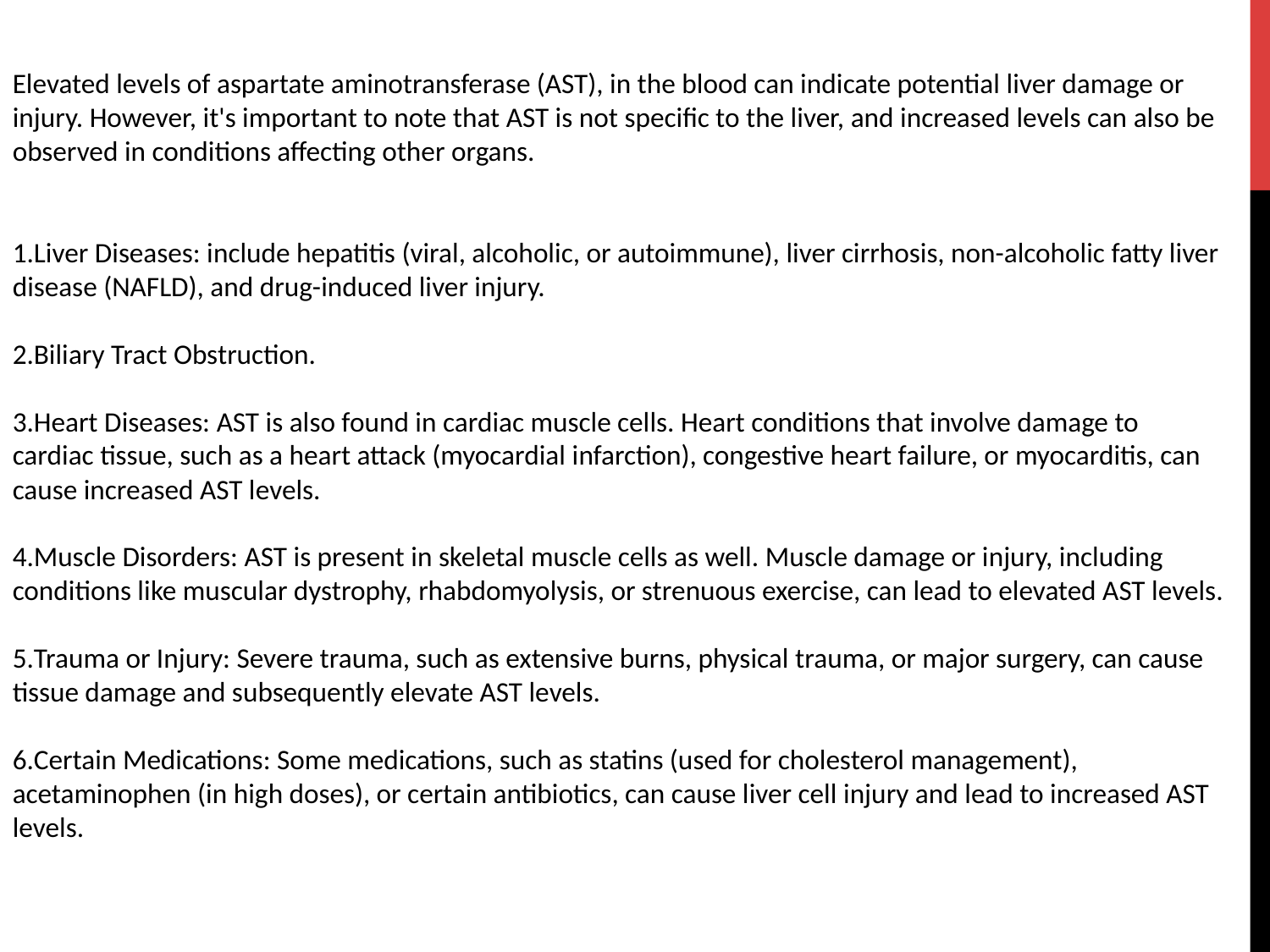

Elevated levels of aspartate aminotransferase (AST), in the blood can indicate potential liver damage or injury. However, it's important to note that AST is not specific to the liver, and increased levels can also be observed in conditions affecting other organs.

Liver Diseases: include hepatitis (viral, alcoholic, or autoimmune), liver cirrhosis, non-alcoholic fatty liver disease (NAFLD), and drug-induced liver injury.

Biliary Tract Obstruction.

Heart Diseases: AST is also found in cardiac muscle cells. Heart conditions that involve damage to cardiac tissue, such as a heart attack (myocardial infarction), congestive heart failure, or myocarditis, can cause increased AST levels.

Muscle Disorders: AST is present in skeletal muscle cells as well. Muscle damage or injury, including conditions like muscular dystrophy, rhabdomyolysis, or strenuous exercise, can lead to elevated AST levels.

Trauma or Injury: Severe trauma, such as extensive burns, physical trauma, or major surgery, can cause tissue damage and subsequently elevate AST levels.

Certain Medications: Some medications, such as statins (used for cholesterol management), acetaminophen (in high doses), or certain antibiotics, can cause liver cell injury and lead to increased AST levels.